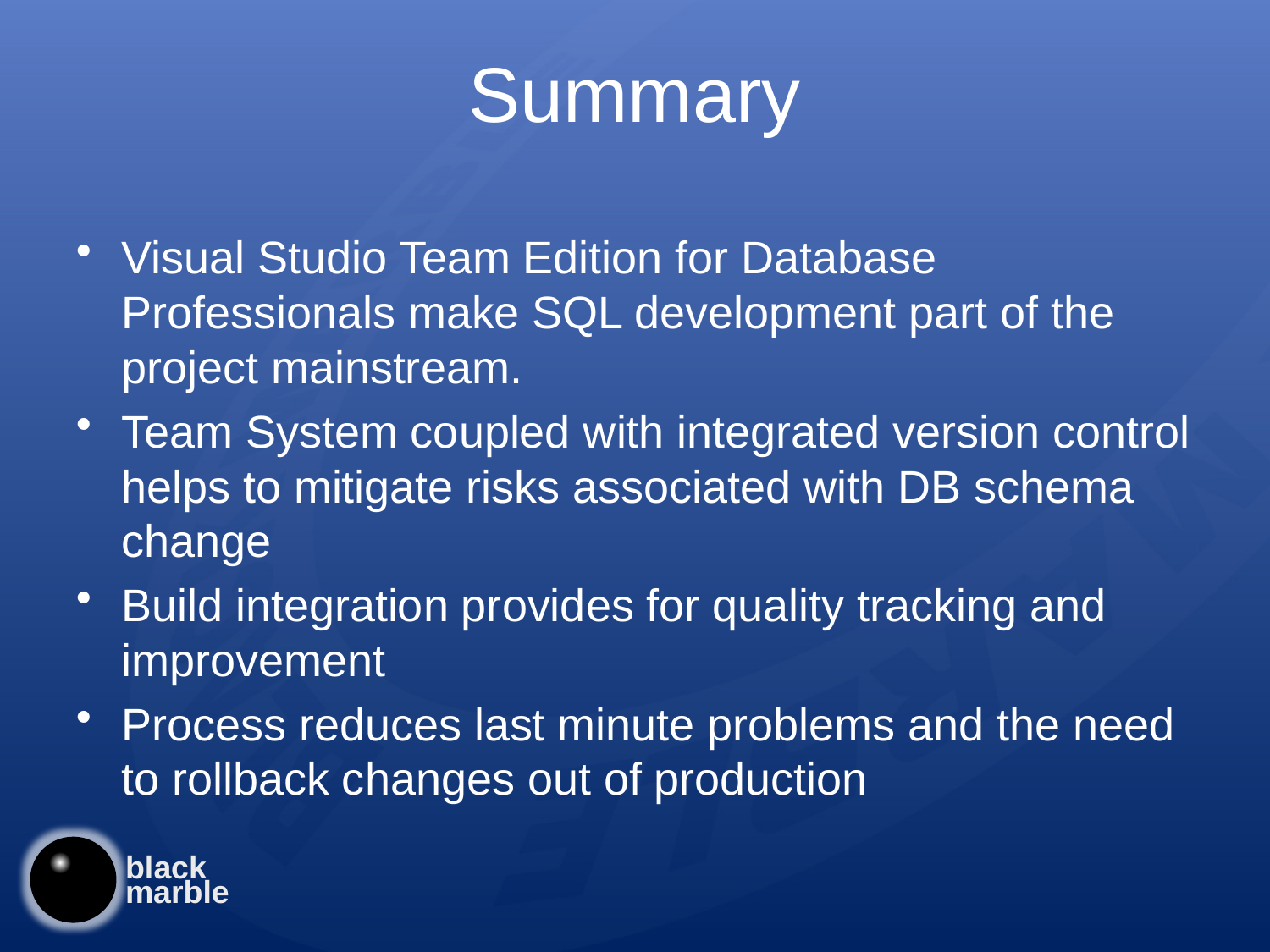

# Summary
Visual Studio Team Edition for Database Professionals make SQL development part of the project mainstream.
Team System coupled with integrated version control helps to mitigate risks associated with DB schema change
Build integration provides for quality tracking and improvement
Process reduces last minute problems and the need to rollback changes out of production